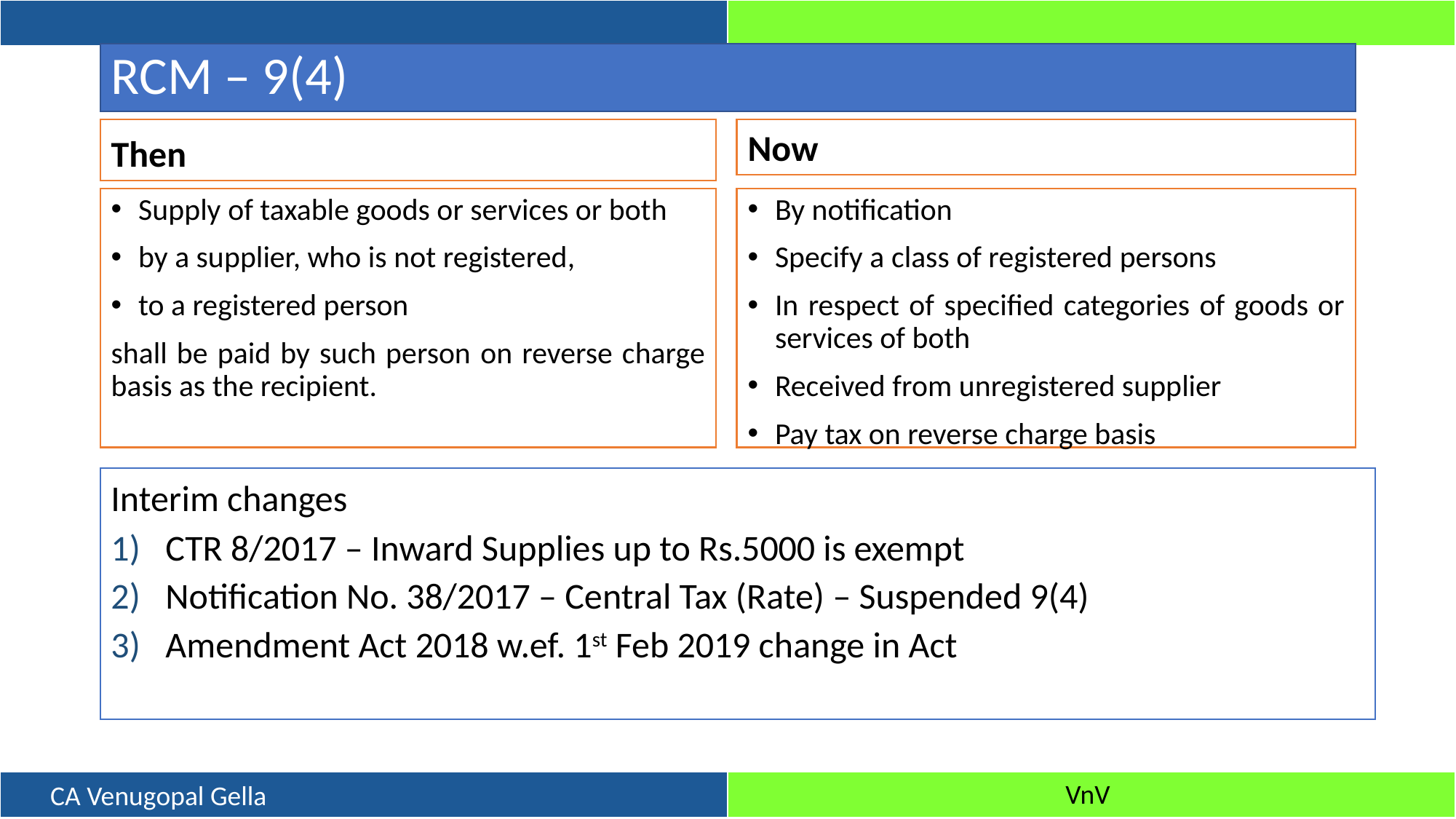

# RCM – 9(4)
Then
Now
Supply of taxable goods or services or both
by a supplier, who is not registered,
to a registered person
shall be paid by such person on reverse charge basis as the recipient.
By notification
Specify a class of registered persons
In respect of specified categories of goods or services of both
Received from unregistered supplier
Pay tax on reverse charge basis
Interim changes
CTR 8/2017 – Inward Supplies up to Rs.5000 is exempt
Notification No. 38/2017 – Central Tax (Rate) – Suspended 9(4)
Amendment Act 2018 w.ef. 1st Feb 2019 change in Act